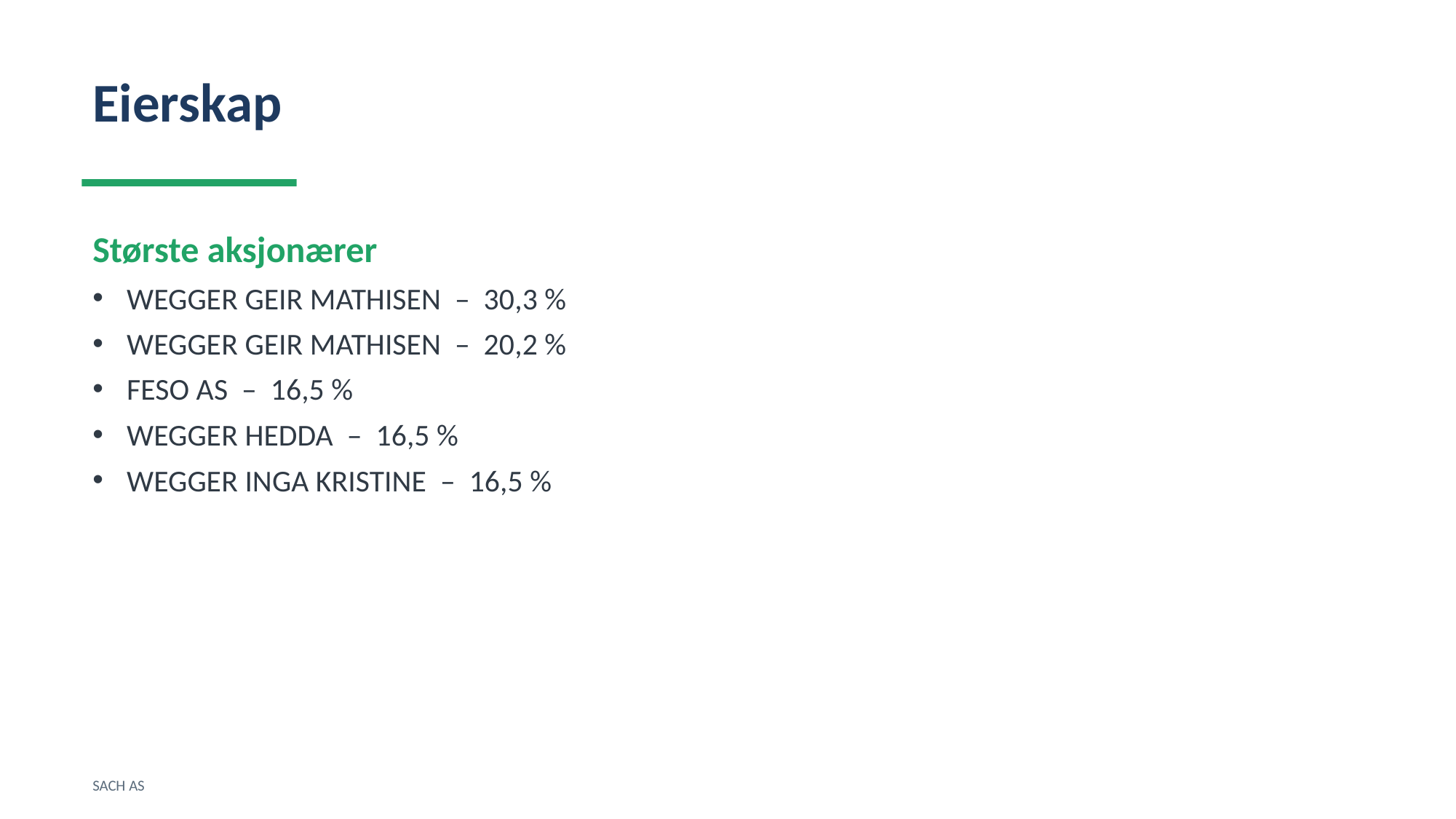

Eierskap

Største aksjonærer
WEGGER GEIR MATHISEN  –  30,3 %
WEGGER GEIR MATHISEN  –  20,2 %
FESO AS  –  16,5 %
WEGGER HEDDA  –  16,5 %
WEGGER INGA KRISTINE  –  16,5 %
SACH AS